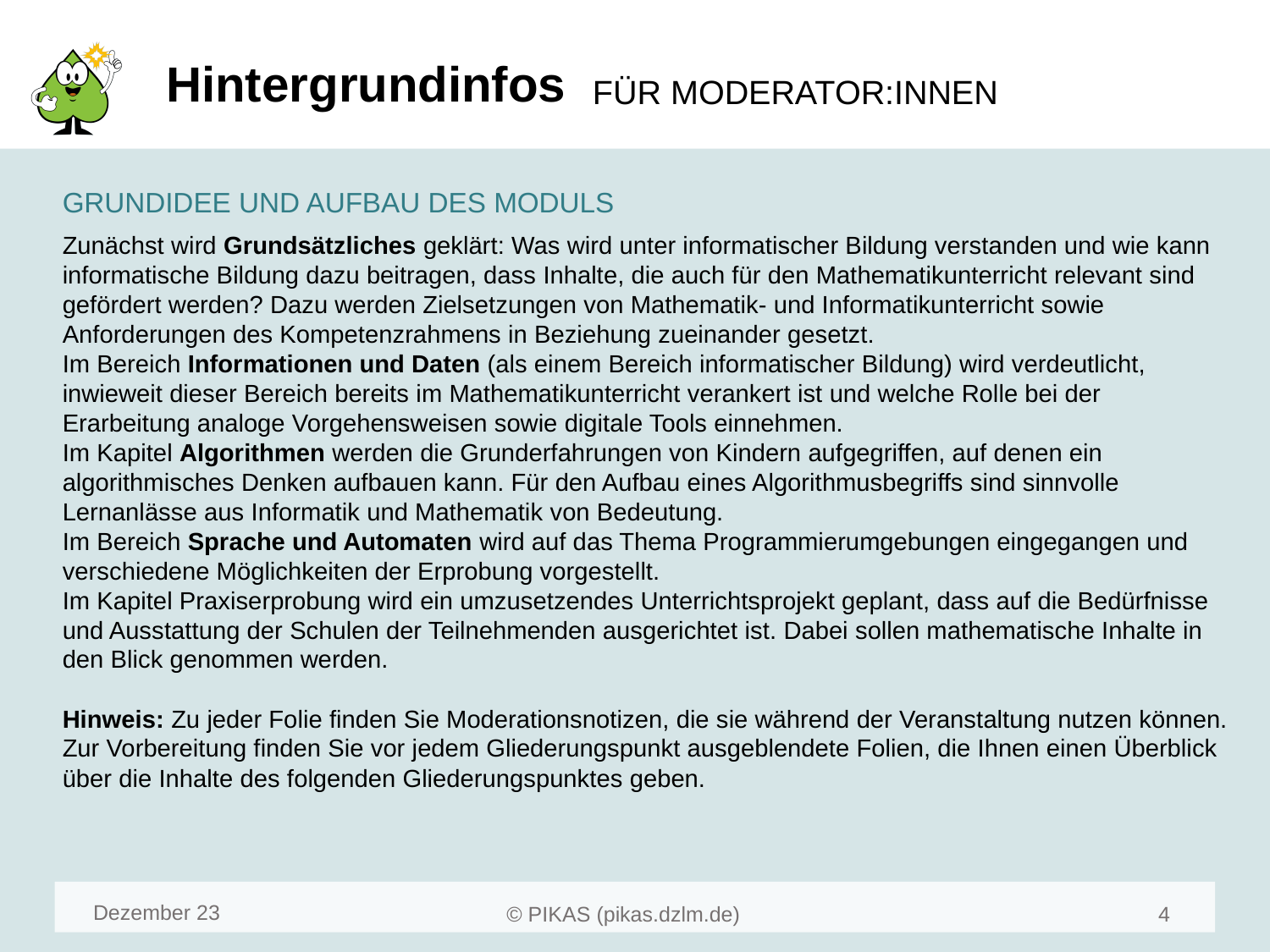

# Hintergrundinfos
GRUNDIDEE UND AUFBAU DES MODULS
Zunächst wird Grundsätzliches geklärt: Was wird unter informatischer Bildung verstanden und wie kann informatische Bildung dazu beitragen, dass Inhalte, die auch für den Mathematikunterricht relevant sind gefördert werden? Dazu werden Zielsetzungen von Mathematik- und Informatikunterricht sowie Anforderungen des Kompetenzrahmens in Beziehung zueinander gesetzt.
Im Bereich Informationen und Daten (als einem Bereich informatischer Bildung) wird verdeutlicht, inwieweit dieser Bereich bereits im Mathematikunterricht verankert ist und welche Rolle bei der Erarbeitung analoge Vorgehensweisen sowie digitale Tools einnehmen.
Im Kapitel Algorithmen werden die Grunderfahrungen von Kindern aufgegriffen, auf denen ein algorithmisches Denken aufbauen kann. Für den Aufbau eines Algorithmusbegriffs sind sinnvolle Lernanlässe aus Informatik und Mathematik von Bedeutung.
Im Bereich Sprache und Automaten wird auf das Thema Programmierumgebungen eingegangen und verschiedene Möglichkeiten der Erprobung vorgestellt.
Im Kapitel Praxiserprobung wird ein umzusetzendes Unterrichtsprojekt geplant, dass auf die Bedürfnisse und Ausstattung der Schulen der Teilnehmenden ausgerichtet ist. Dabei sollen mathematische Inhalte in den Blick genommen werden.

Hinweis: Zu jeder Folie finden Sie Moderationsnotizen, die sie während der Veranstaltung nutzen können. Zur Vorbereitung finden Sie vor jedem Gliederungspunkt ausgeblendete Folien, die Ihnen einen Überblick über die Inhalte des folgenden Gliederungspunktes geben.

Dezember 23
4